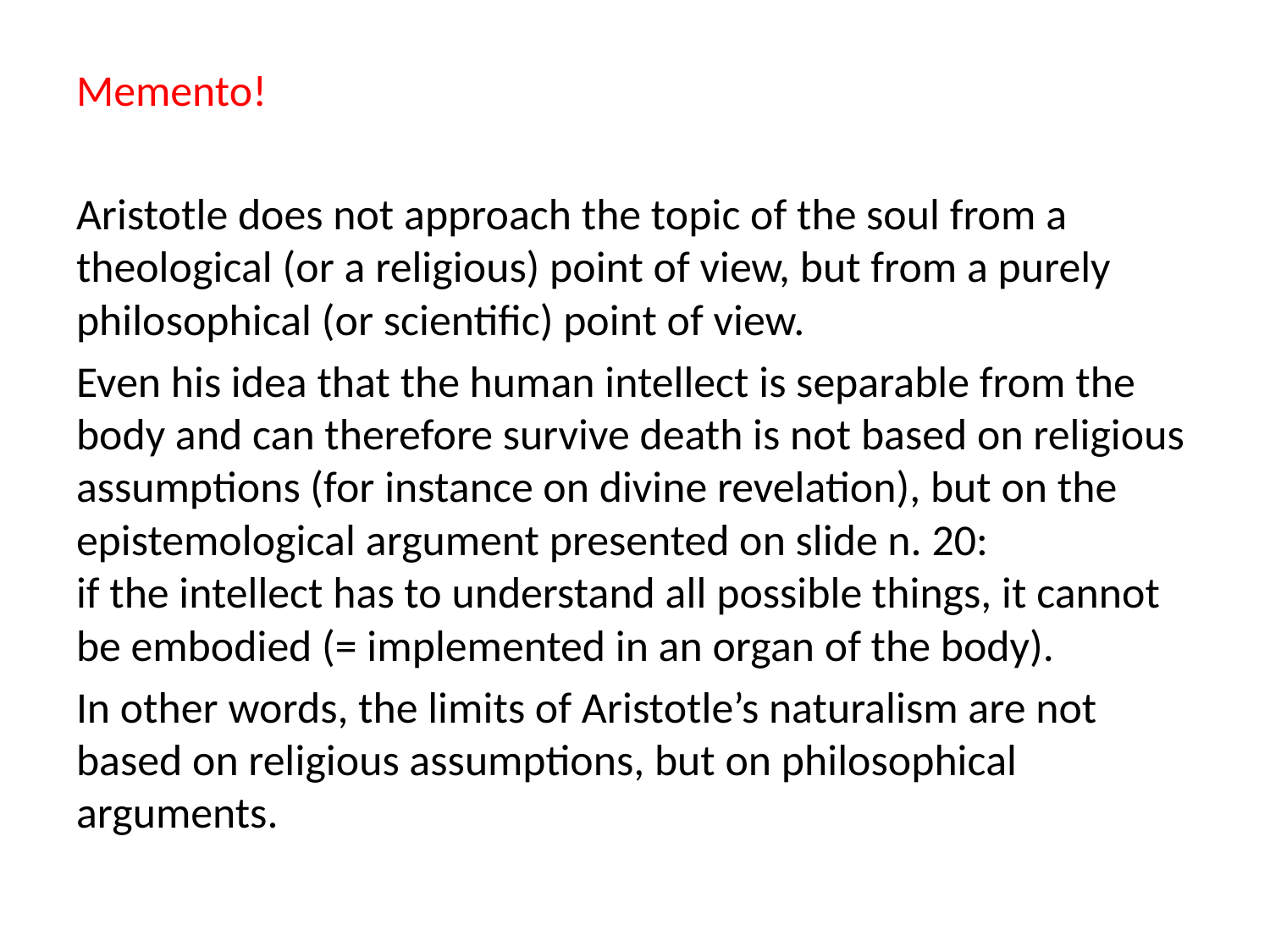

Memento!

Aristotle does not approach the topic of the soul from a theological (or a religious) point of view, but from a purely philosophical (or scientific) point of view.
Even his idea that the human intellect is separable from the body and can therefore survive death is not based on religious assumptions (for instance on divine revelation), but on the epistemological argument presented on slide n. 20:
if the intellect has to understand all possible things, it cannot be embodied (= implemented in an organ of the body).
In other words, the limits of Aristotle’s naturalism are not based on religious assumptions, but on philosophical arguments.